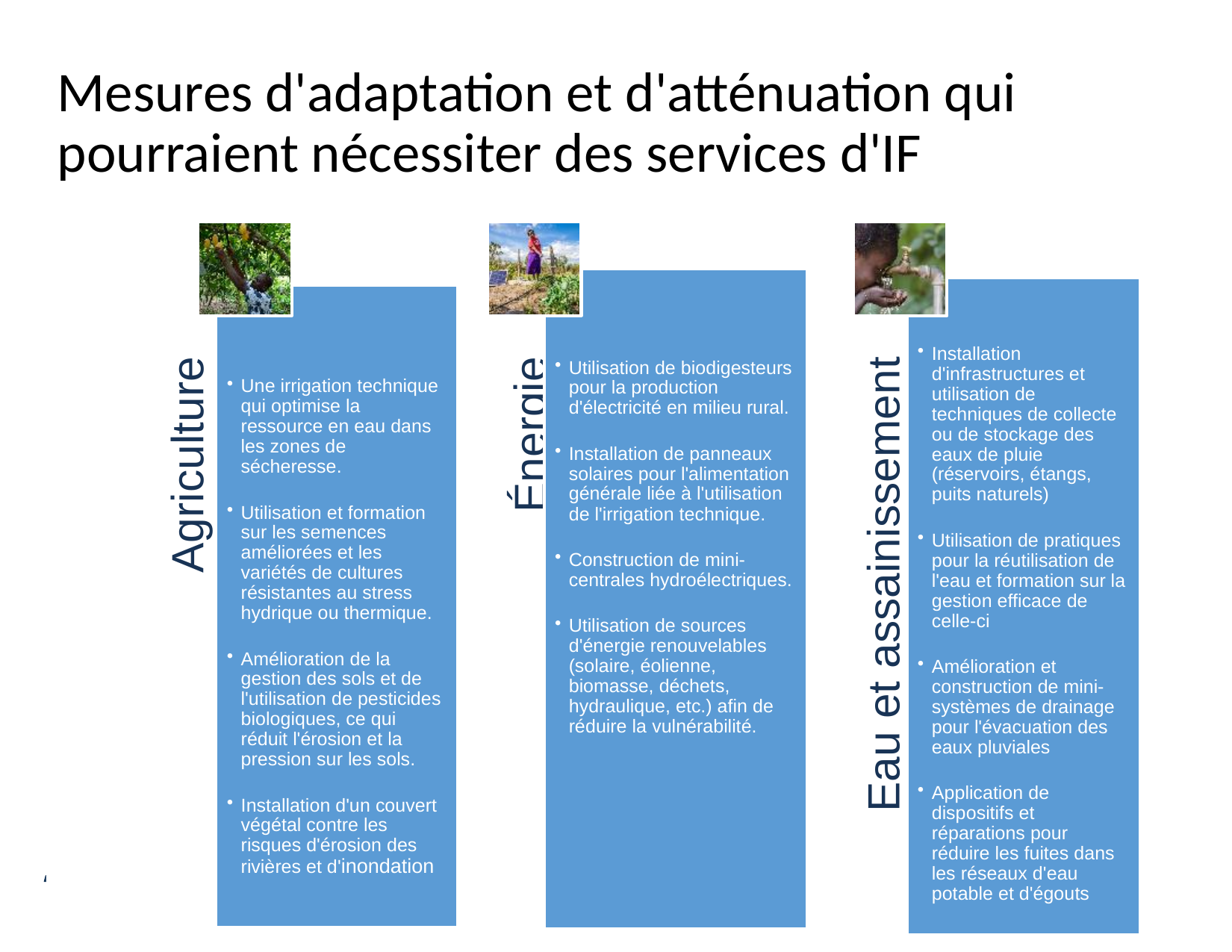

# Mesures d'adaptation et d'atténuation qui pourraient nécessiter des services d'IF
Agriculture

Une irrigation technique qui optimise la ressource en eau dans les zones de sécheresse.

Utilisation et formation sur les semences améliorées et les variétés de cultures résistantes au stress hydrique ou thermique.

Amélioration de la gestion des sols et de l'utilisation de pesticides biologiques, ce qui réduit l'érosion et la pression sur les sols.

Installation d'un couvert végétal contre les risques d'érosion des rivières et d'inondation
Énergie

Utilisation de biodigesteurs pour la production d'électricité en milieu rural.

Installation de panneaux solaires pour l'alimentation générale liée à l'utilisation de l'irrigation technique.

Construction de mini-centrales hydroélectriques.

Utilisation de sources d'énergie renouvelables (solaire, éolienne, biomasse, déchets, hydraulique, etc.) afin de réduire la vulnérabilité.
Eau et assainissement

Installation d'infrastructures et utilisation de techniques de collecte ou de stockage des eaux de pluie (réservoirs, étangs, puits naturels)

Utilisation de pratiques pour la réutilisation de l'eau et formation sur la gestion efficace de celle-ci

Amélioration et construction de mini-systèmes de drainage pour l'évacuation des eaux pluviales

Application de dispositifs et réparations pour réduire les fuites dans les réseaux d'eau potable et d'égouts

25